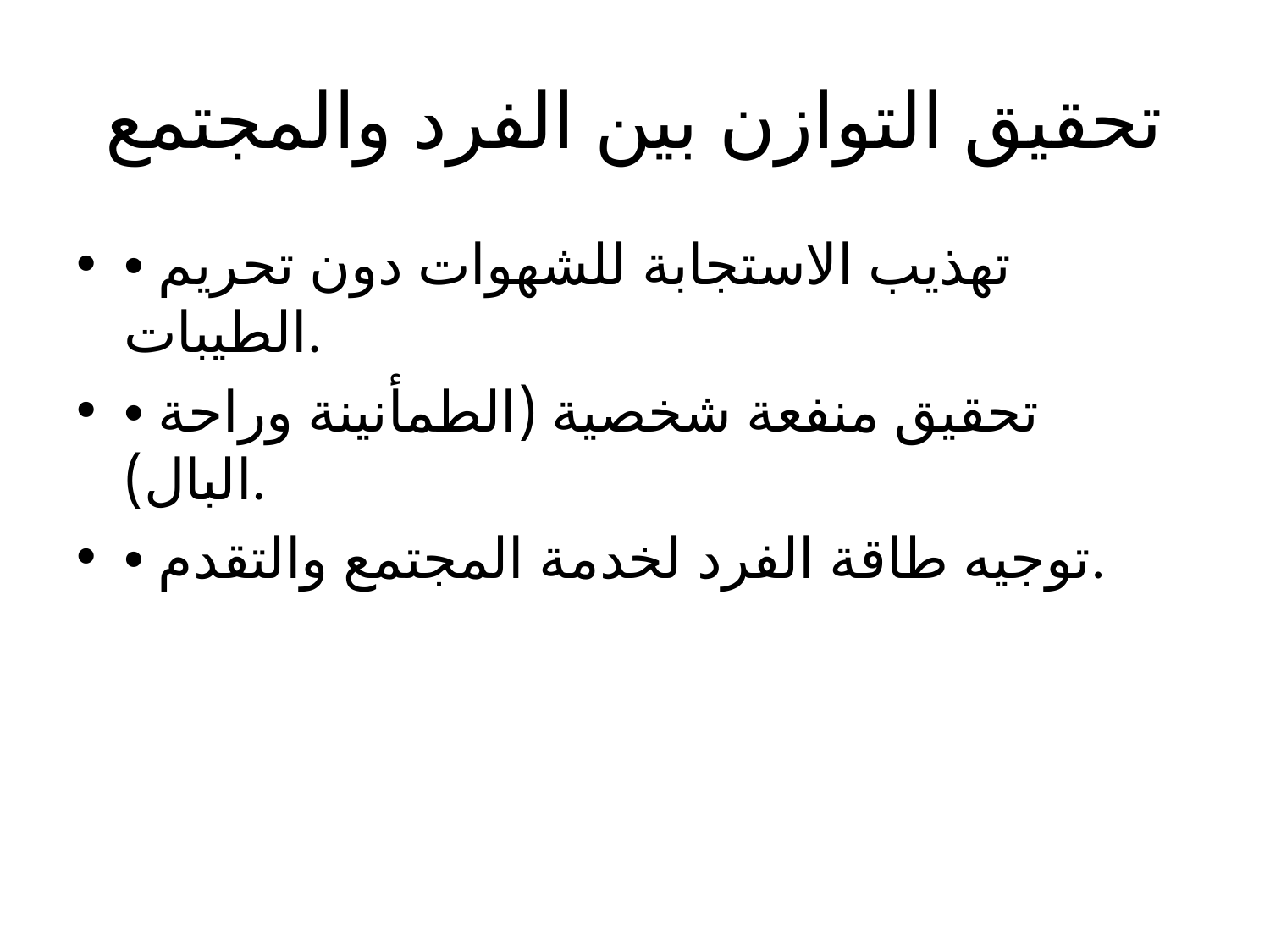

# تحقيق التوازن بين الفرد والمجتمع
• تهذيب الاستجابة للشهوات دون تحريم الطيبات.
• تحقيق منفعة شخصية (الطمأنينة وراحة البال).
• توجيه طاقة الفرد لخدمة المجتمع والتقدم.